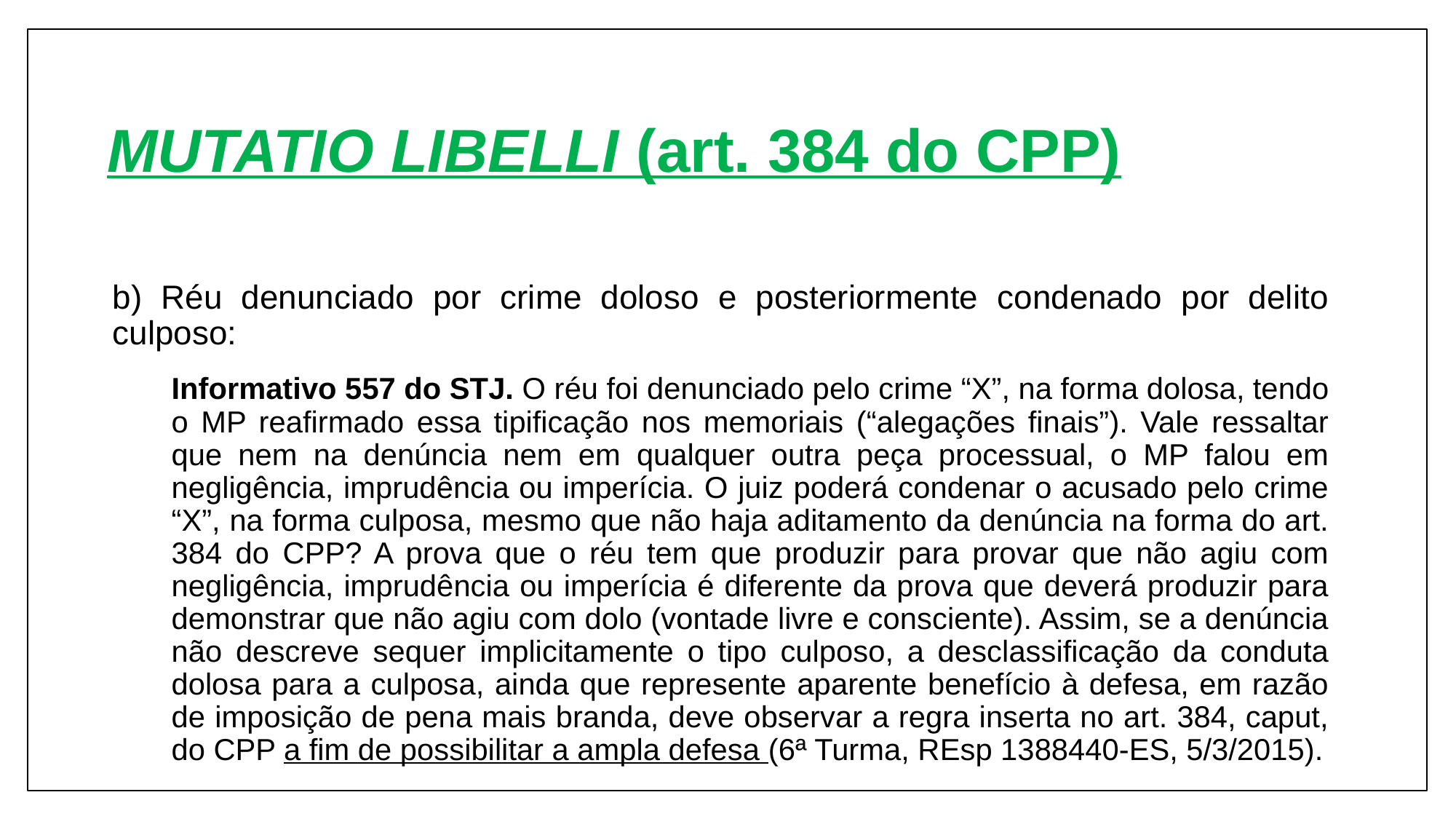

# MUTATIO LIBELLI (art. 384 do CPP)

b) Réu denunciado por crime doloso e posteriormente condenado por delito culposo:
Informativo 557 do STJ. O réu foi denunciado pelo crime “X”, na forma dolosa, tendo o MP reafirmado essa tipificação nos memoriais (“alegações finais”). Vale ressaltar que nem na denúncia nem em qualquer outra peça processual, o MP falou em negligência, imprudência ou imperícia. O juiz poderá condenar o acusado pelo crime “X”, na forma culposa, mesmo que não haja aditamento da denúncia na forma do art. 384 do CPP? A prova que o réu tem que produzir para provar que não agiu com negligência, imprudência ou imperícia é diferente da prova que deverá produzir para demonstrar que não agiu com dolo (vontade livre e consciente). Assim, se a denúncia não descreve sequer implicitamente o tipo culposo, a desclassificação da conduta dolosa para a culposa, ainda que represente aparente benefício à defesa, em razão de imposição de pena mais branda, deve observar a regra inserta no art. 384, caput, do CPP a fim de possibilitar a ampla defesa (6ª Turma, REsp 1388440-ES, 5/3/2015).